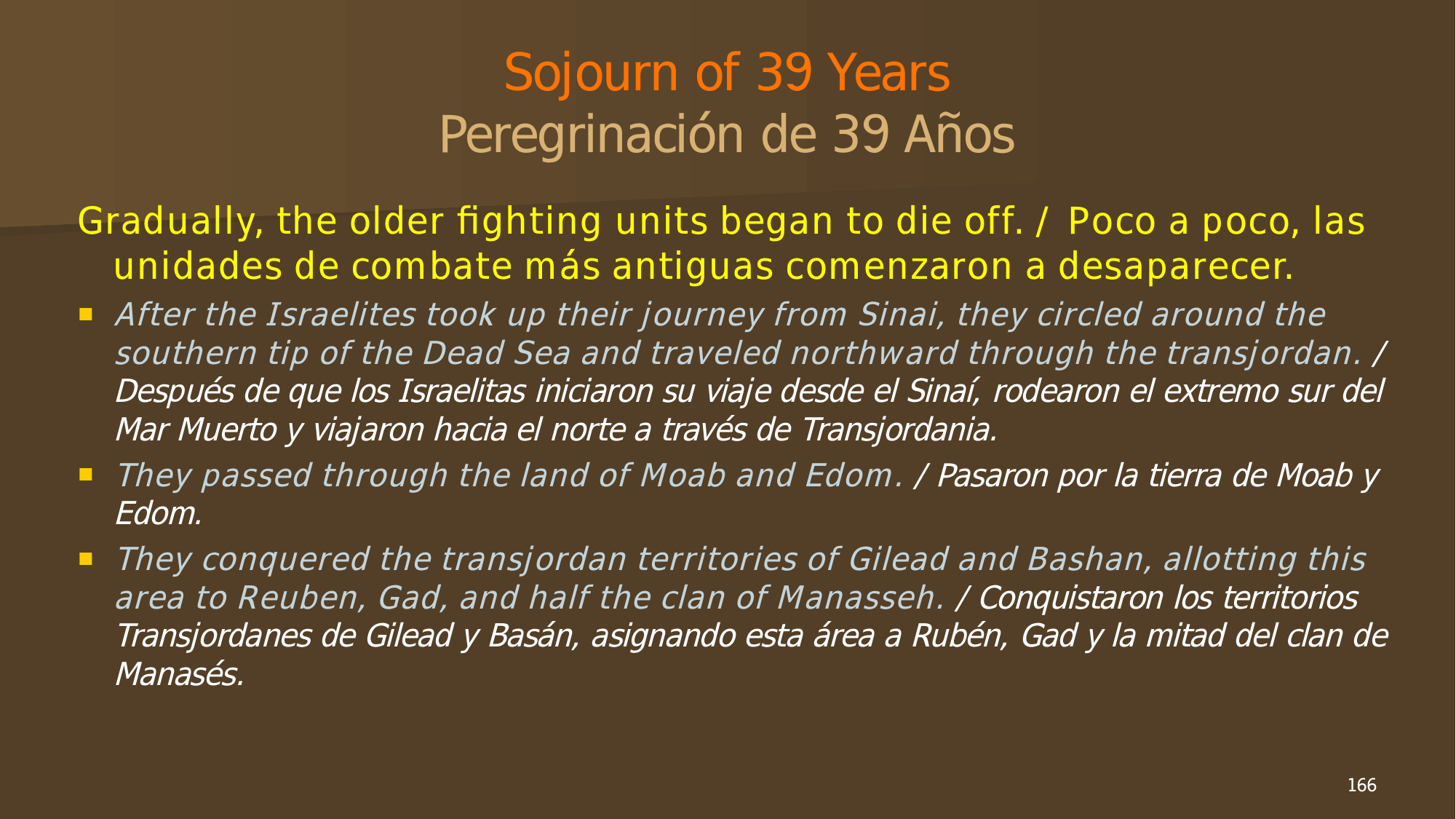

# Sojourn of 39 Years
Peregrinación de 39 Años
Gradually, the older fighting units began to die off. / Poco a poco, las unidades de combate más antiguas comenzaron a desaparecer.
After the Israelites took up their journey from Sinai, they circled around the southern tip of the Dead Sea and traveled northward through the transjordan. / Después de que los Israelitas iniciaron su viaje desde el Sinaí, rodearon el extremo sur del Mar Muerto y viajaron hacia el norte a través de Transjordania.
They passed through the land of Moab and Edom. / Pasaron por la tierra de Moab y Edom.
They conquered the transjordan territories of Gilead and Bashan, allotting this area to Reuben, Gad, and half the clan of Manasseh. / Conquistaron los territorios Transjordanes de Gilead y Basán, asignando esta área a Rubén, Gad y la mitad del clan de Manasés.
166